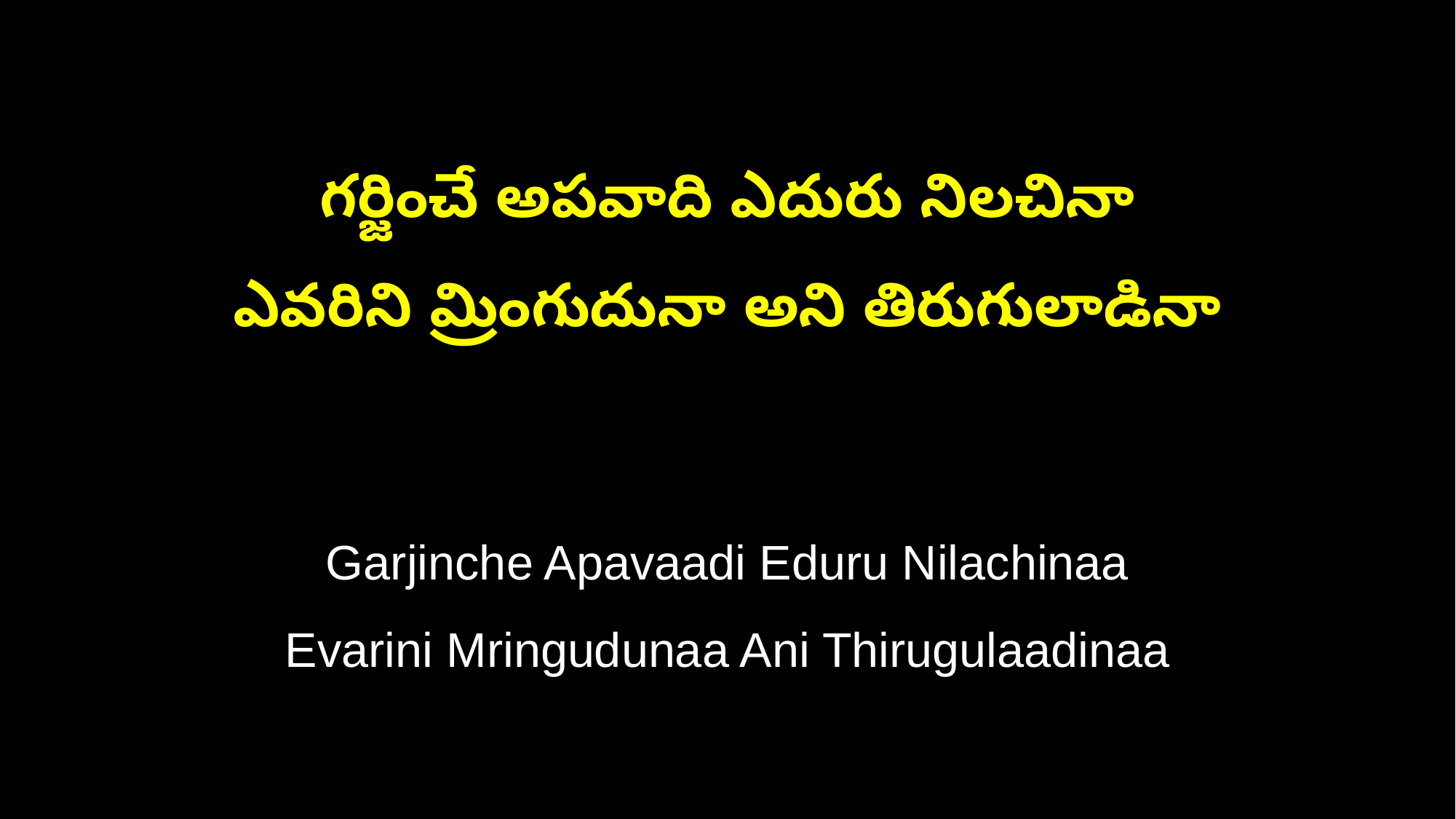

గర్జించే అపవాది ఎదురు నిలచినా
ఎవరిని మ్రింగుదునా అని తిరుగులాడినా
Garjinche Apavaadi Eduru Nilachinaa
Evarini Mringudunaa Ani Thirugulaadinaa